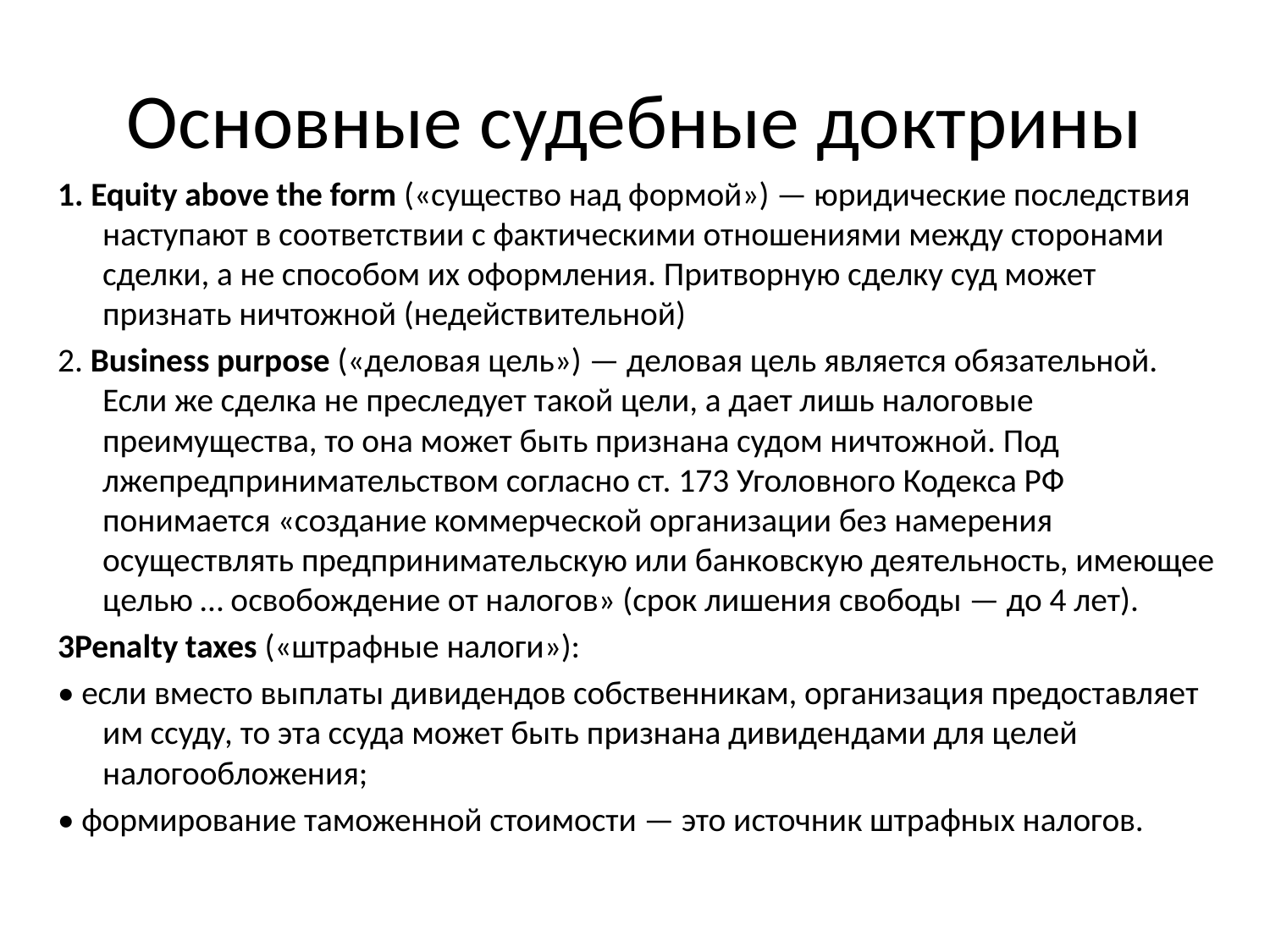

# Основные судебные доктрины
1. Equity above the form («существо над формой») — юридические последствия наступают в соответствии с фактическими отношениями между сторонами сделки, а не способом их оформления. Притворную сделку суд может признать ничтожной (недействительной)
2. Business purpose («деловая цель») — деловая цель является обязательной. Если же сделка не преследует такой цели, а дает лишь налоговые преимущества, то она может быть признана судом ничтожной. Под лжепредпринимательством согласно ст. 173 Уголовного Кодекса РФ понимается «создание коммерческой организации без намерения осуществлять предпринимательскую или банковскую деятельность, имеющее целью … освобождение от налогов» (срок лишения свободы — до 4 лет).
3Penalty taxes («штрафные налоги»):
• если вместо выплаты дивидендов собственникам, организация предоставляет им ссуду, то эта ссуда может быть признана дивидендами для целей налогообложения;
• формирование таможенной стоимости — это источник штрафных налогов.